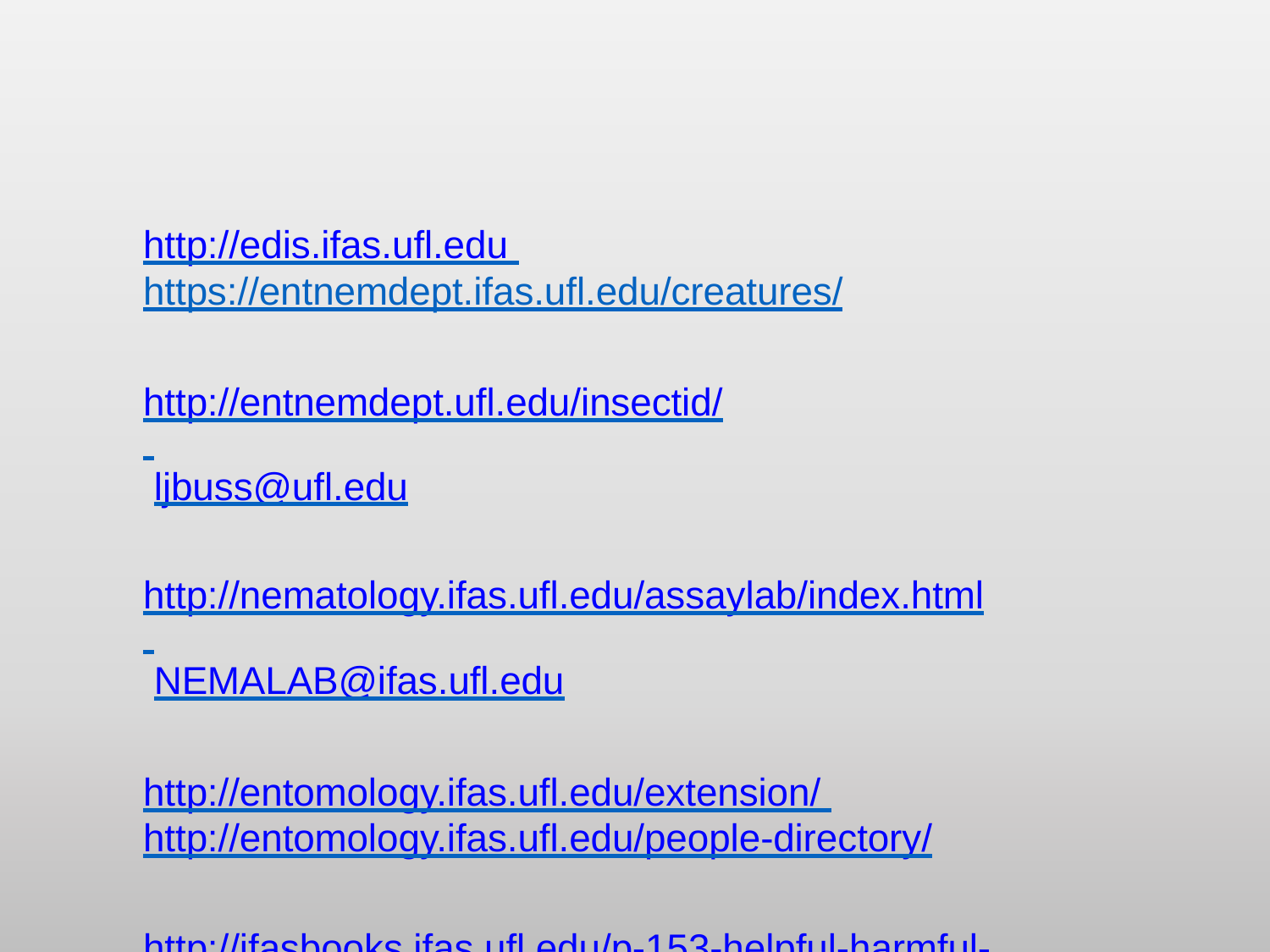

http://edis.ifas.ufl.edu  https://entnemdept.ifas.ufl.edu/creatures/

http://entnemdept.ufl.edu/insectid/  ljbuss@ufl.edu

http://nematology.ifas.ufl.edu/assaylab/index.html  NEMALAB@ifas.ufl.edu

http://entomology.ifas.ufl.edu/extension/  http://entomology.ifas.ufl.edu/people-directory/

http://ifasbooks.ifas.ufl.edu/p-153-helpful-harmful-  harmless.aspx